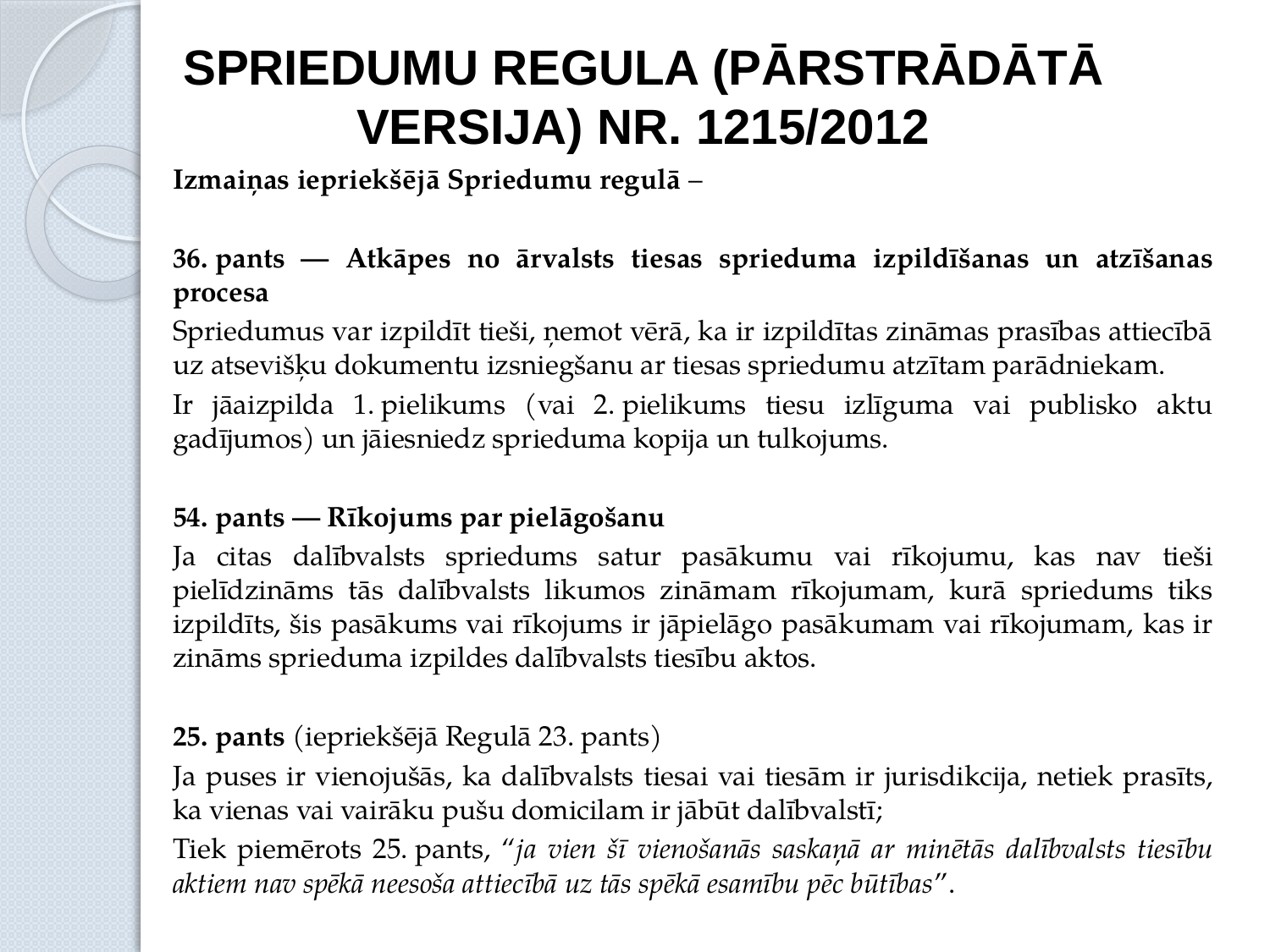

SPRIEDUMU REGULA (pārstrādātā versija) nr. 1215/2012
Izmaiņas iepriekšējā Spriedumu regulā –

36. pants — Atkāpes no ārvalsts tiesas sprieduma izpildīšanas un atzīšanas procesa
Spriedumus var izpildīt tieši, ņemot vērā, ka ir izpildītas zināmas prasības attiecībā uz atsevišķu dokumentu izsniegšanu ar tiesas spriedumu atzītam parādniekam.
Ir jāaizpilda 1. pielikums (vai 2. pielikums tiesu izlīguma vai publisko aktu gadījumos) un jāiesniedz sprieduma kopija un tulkojums.

54. pants — Rīkojums par pielāgošanu
Ja citas dalībvalsts spriedums satur pasākumu vai rīkojumu, kas nav tieši pielīdzināms tās dalībvalsts likumos zināmam rīkojumam, kurā spriedums tiks izpildīts, šis pasākums vai rīkojums ir jāpielāgo pasākumam vai rīkojumam, kas ir zināms sprieduma izpildes dalībvalsts tiesību aktos.

25. pants (iepriekšējā Regulā 23. pants)
Ja puses ir vienojušās, ka dalībvalsts tiesai vai tiesām ir jurisdikcija, netiek prasīts, ka vienas vai vairāku pušu domicilam ir jābūt dalībvalstī;
Tiek piemērots 25. pants, “ja vien šī vienošanās saskaņā ar minētās dalībvalsts tiesību aktiem nav spēkā neesoša attiecībā uz tās spēkā esamību pēc būtības”.